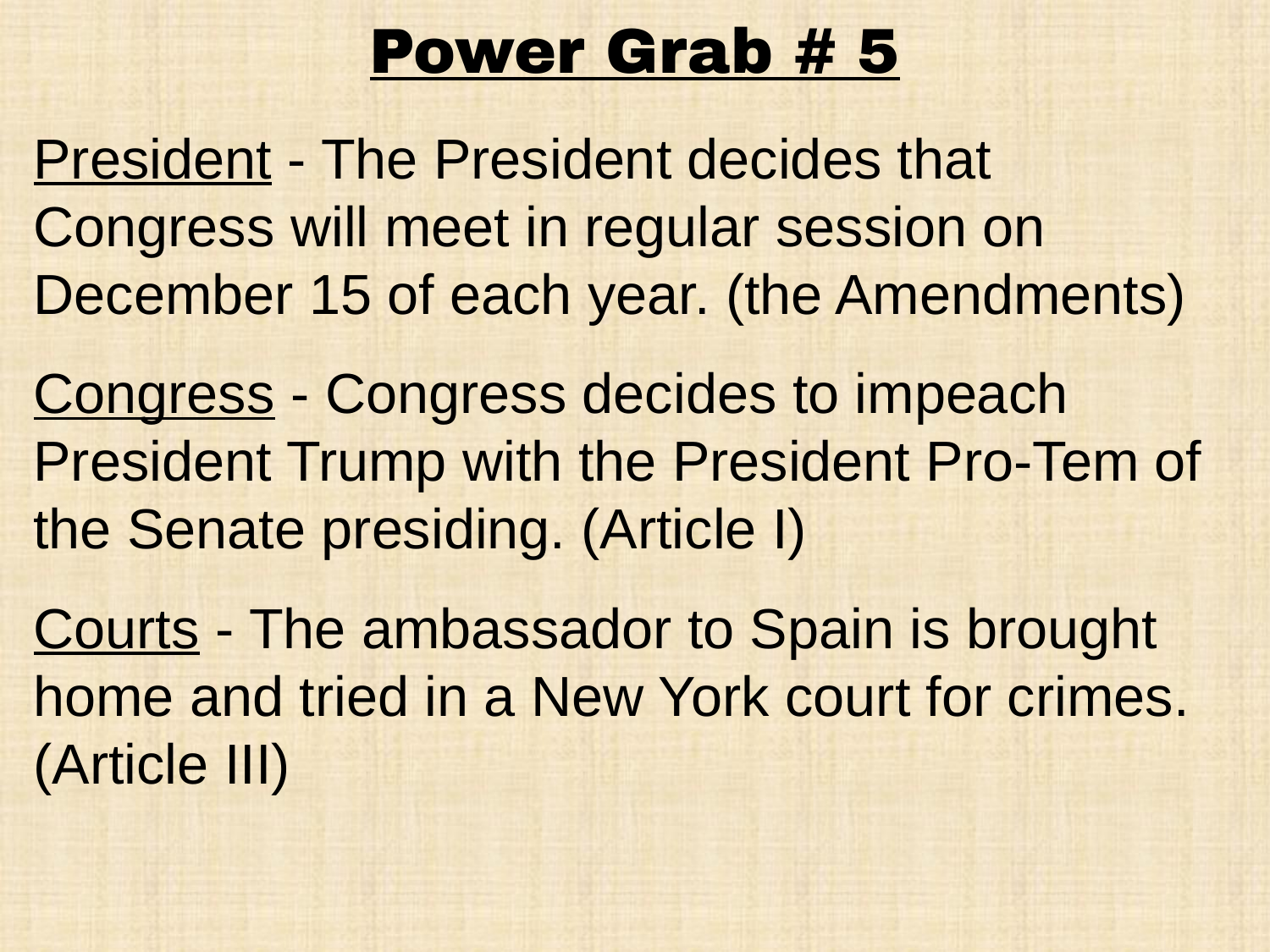

Power Grab # 5
President - The President decides that Congress will meet in regular session on December 15 of each year. (the Amendments)
Congress - Congress decides to impeach President Trump with the President Pro-Tem of the Senate presiding. (Article I)
Courts - The ambassador to Spain is brought home and tried in a New York court for crimes. (Article III)